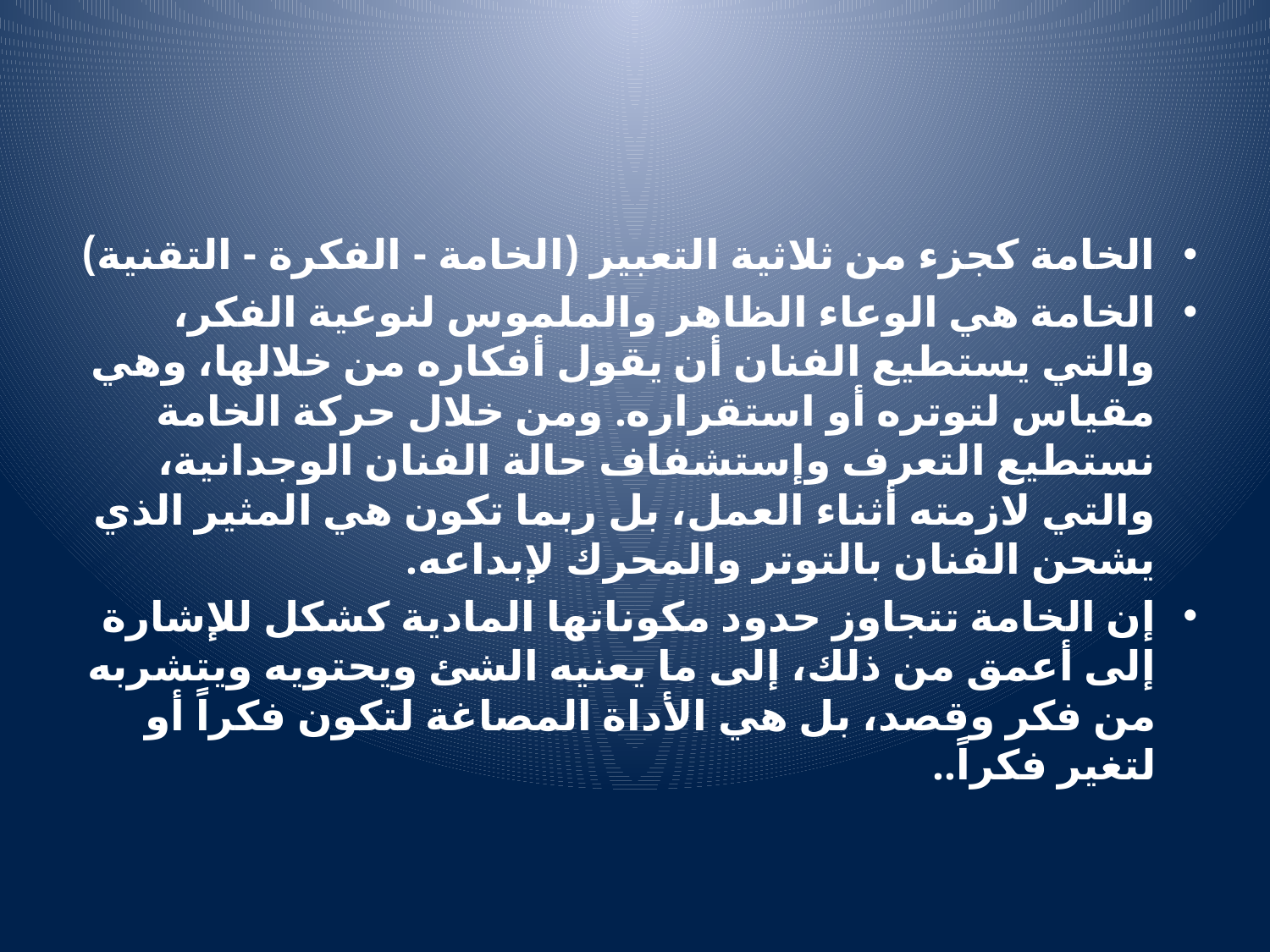

#
الخامة كجزء من ثلاثية التعبير (الخامة - الفكرة - التقنية)
الخامة هي الوعاء الظاهر والملموس لنوعية الفكر، والتي يستطيع الفنان أن يقول أفكاره من خلالها، وهي مقياس لتوتره أو استقراره. ومن خلال حركة الخامة نستطيع التعرف وإستشفاف حالة الفنان الوجدانية، والتي لازمته أثناء العمل، بل ربما تكون هي المثير الذي يشحن الفنان بالتوتر والمحرك لإبداعه.
إن الخامة تتجاوز حدود مكوناتها المادية كشكل للإشارة إلى أعمق من ذلك، إلى ما يعنيه الشئ ويحتويه ويتشربه من فكر وقصد، بل هي الأداة المصاغة لتكون فكراً أو لتغير فكراً..